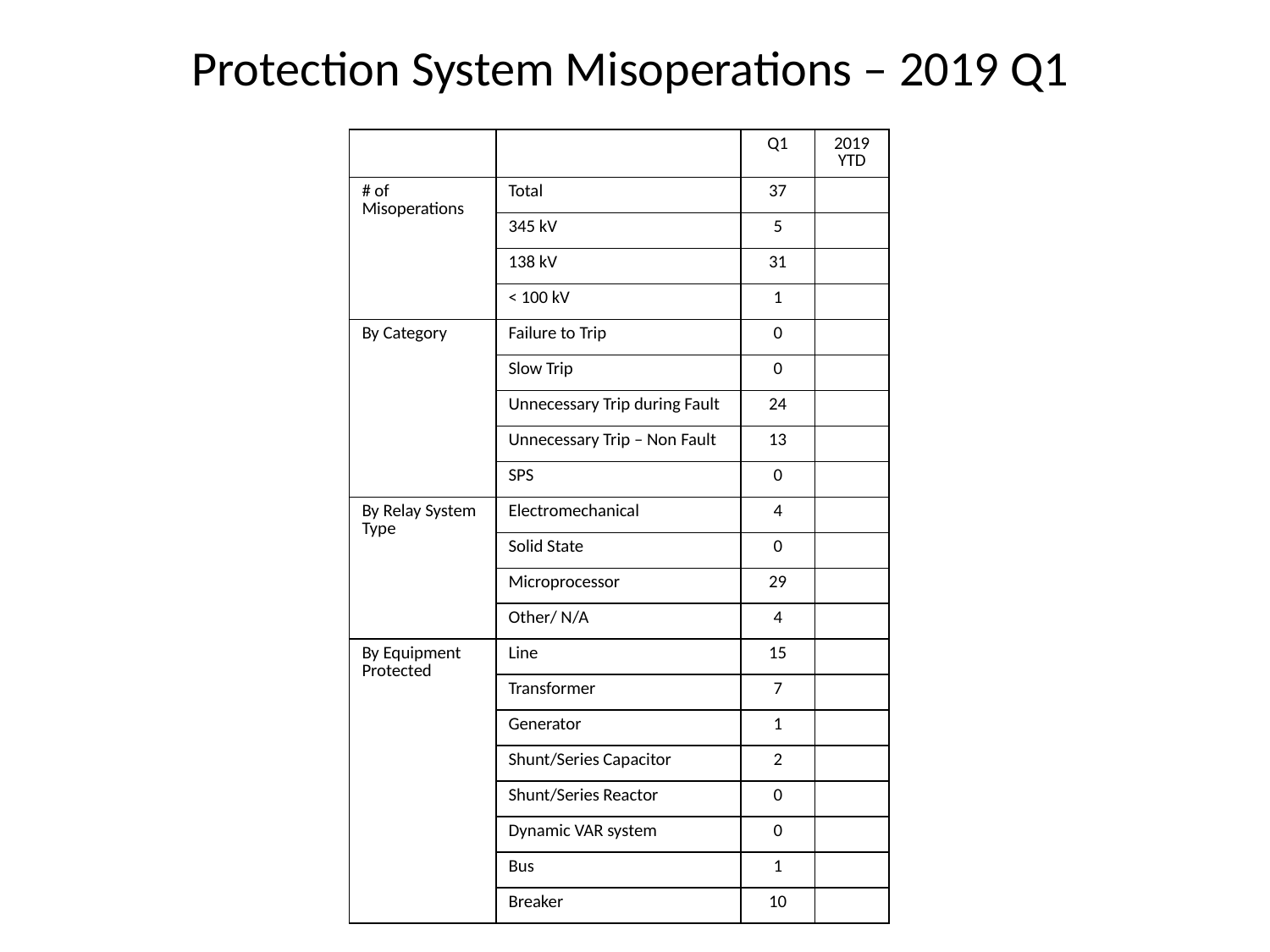

# Protection System Misoperations – 2019 Q1
|  |  | Q1 | 2019 YTD |
| --- | --- | --- | --- |
| # of Misoperations | Total | 37 |  |
|  | 345 kV | 5 |  |
|  | 138 kV | 31 |  |
|  | < 100 kV | 1 |  |
| By Category | Failure to Trip | 0 |  |
|  | Slow Trip | 0 |  |
|  | Unnecessary Trip during Fault | 24 |  |
|  | Unnecessary Trip – Non Fault | 13 |  |
|  | SPS | 0 |  |
| By Relay System Type | Electromechanical | 4 |  |
|  | Solid State | 0 |  |
|  | Microprocessor | 29 |  |
|  | Other/ N/A | 4 |  |
| By Equipment Protected | Line | 15 |  |
|  | Transformer | 7 |  |
|  | Generator | 1 |  |
|  | Shunt/Series Capacitor | 2 |  |
|  | Shunt/Series Reactor | 0 |  |
|  | Dynamic VAR system | 0 |  |
|  | Bus | 1 |  |
|  | Breaker | 10 |  |